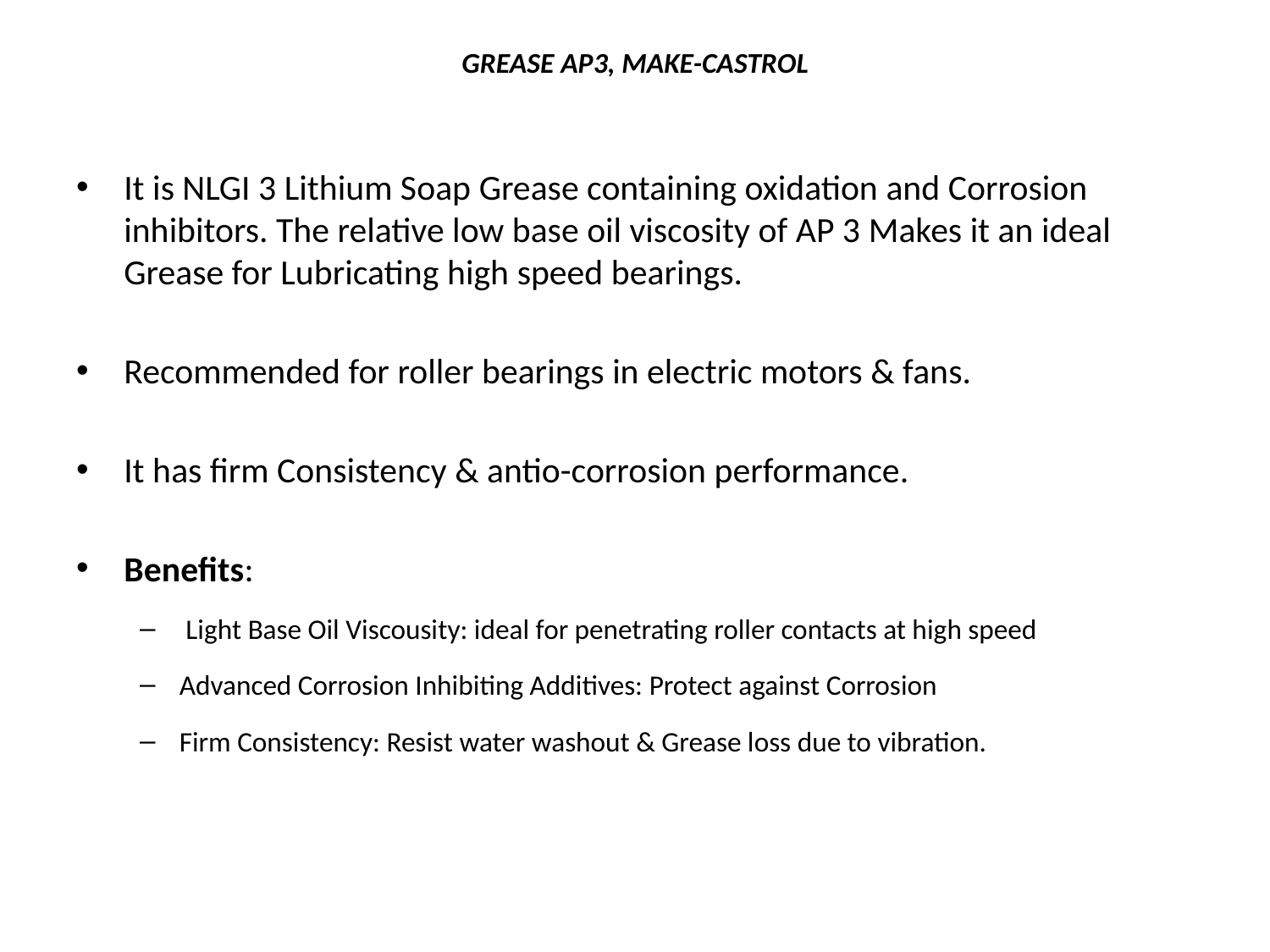

# GREASE AP3, MAKE-CASTROL
It is NLGI 3 Lithium Soap Grease containing oxidation and Corrosion inhibitors. The relative low base oil viscosity of AP 3 Makes it an ideal Grease for Lubricating high speed bearings.

Recommended for roller bearings in electric motors & fans.

It has firm Consistency & antio-corrosion performance.

Benefits:
 Light Base Oil Viscousity: ideal for penetrating roller contacts at high speed
Advanced Corrosion Inhibiting Additives: Protect against Corrosion
Firm Consistency: Resist water washout & Grease loss due to vibration.